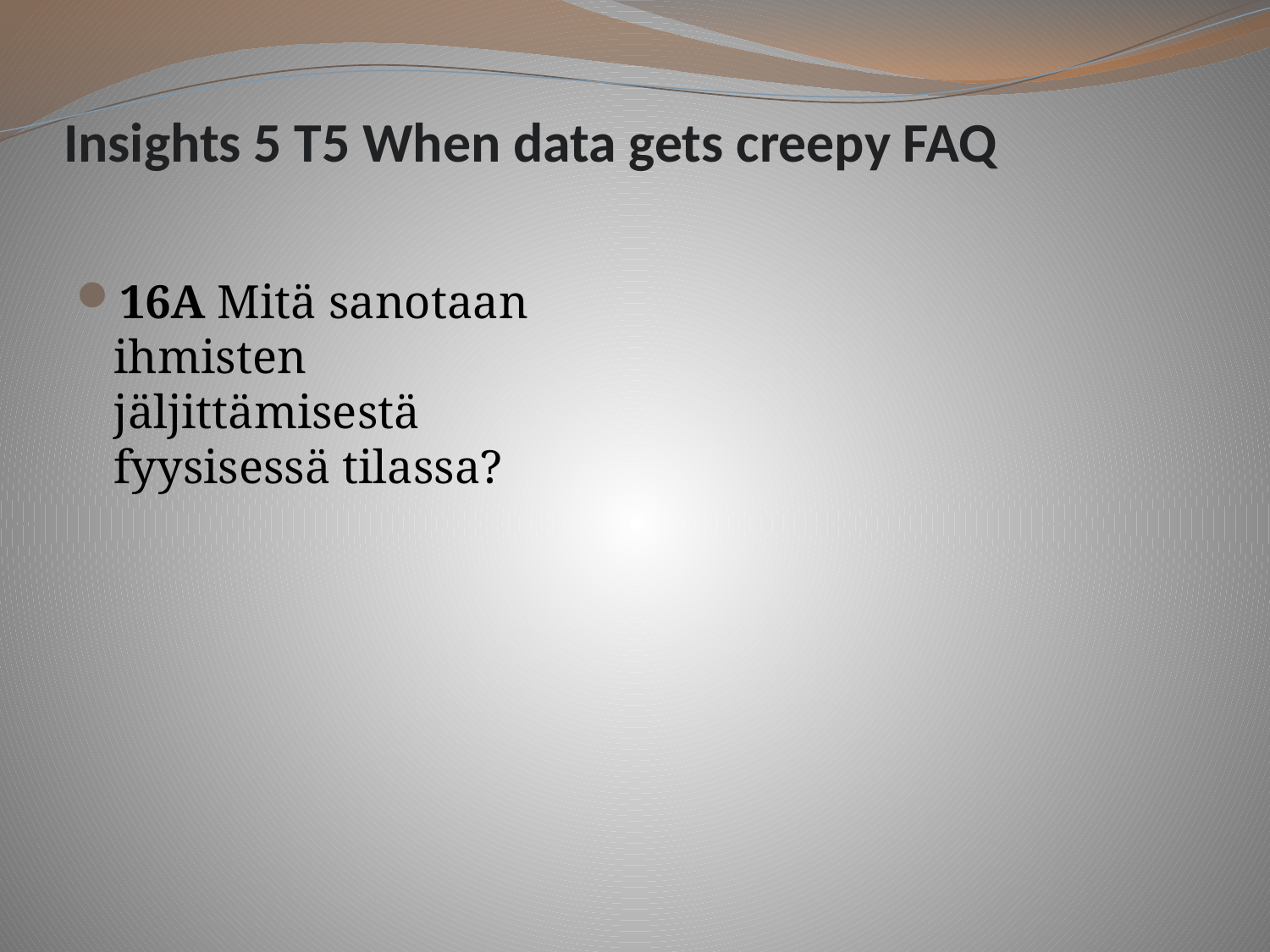

# Insights 5 T5 When data gets creepy FAQ
16A Mitä sanotaan ihmisten jäljittämisestä fyysisessä tilassa?